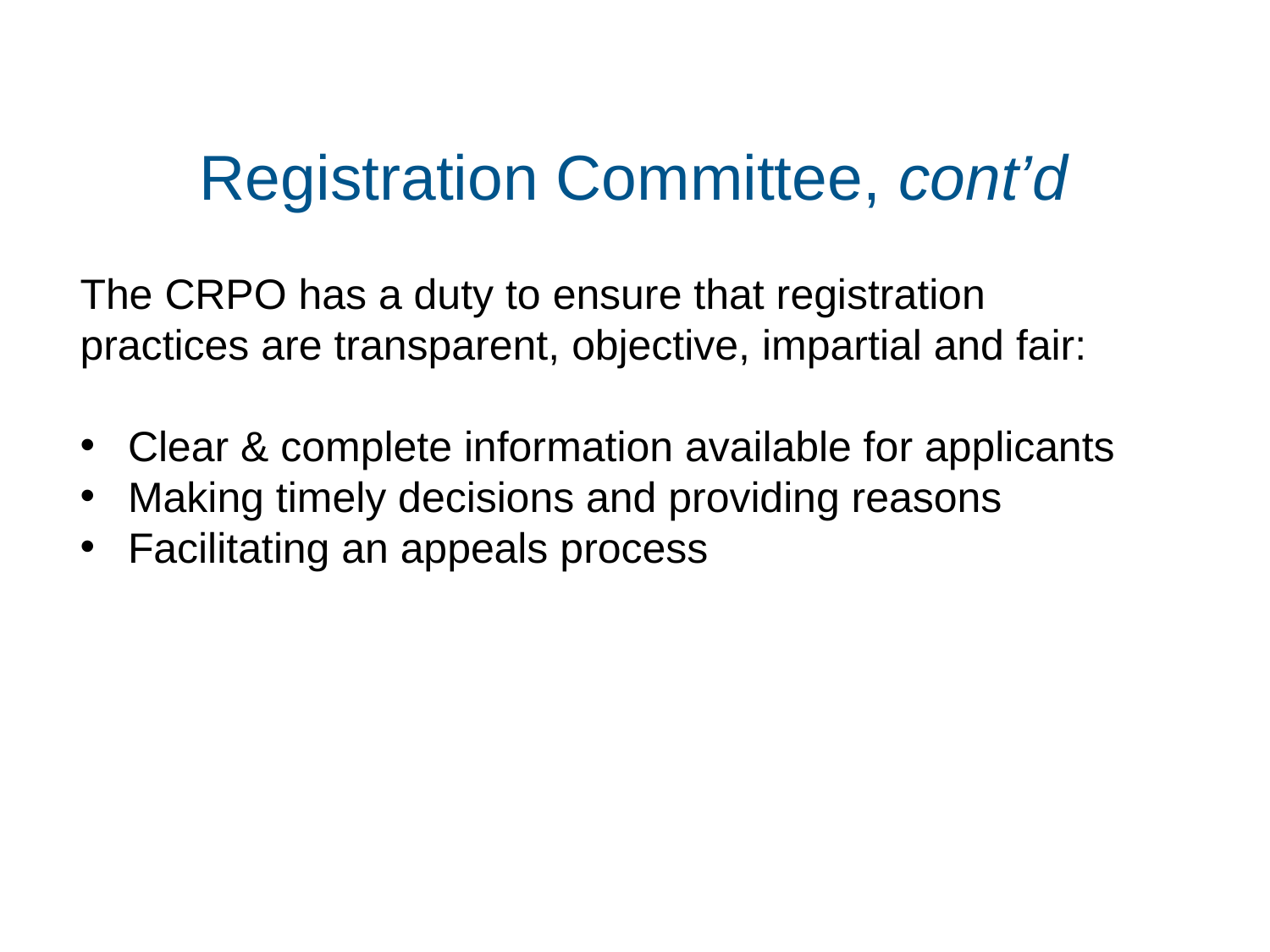

# Registration Committee, cont’d
The CRPO has a duty to ensure that registration practices are transparent, objective, impartial and fair:

Clear & complete information available for applicants
Making timely decisions and providing reasons
Facilitating an appeals process